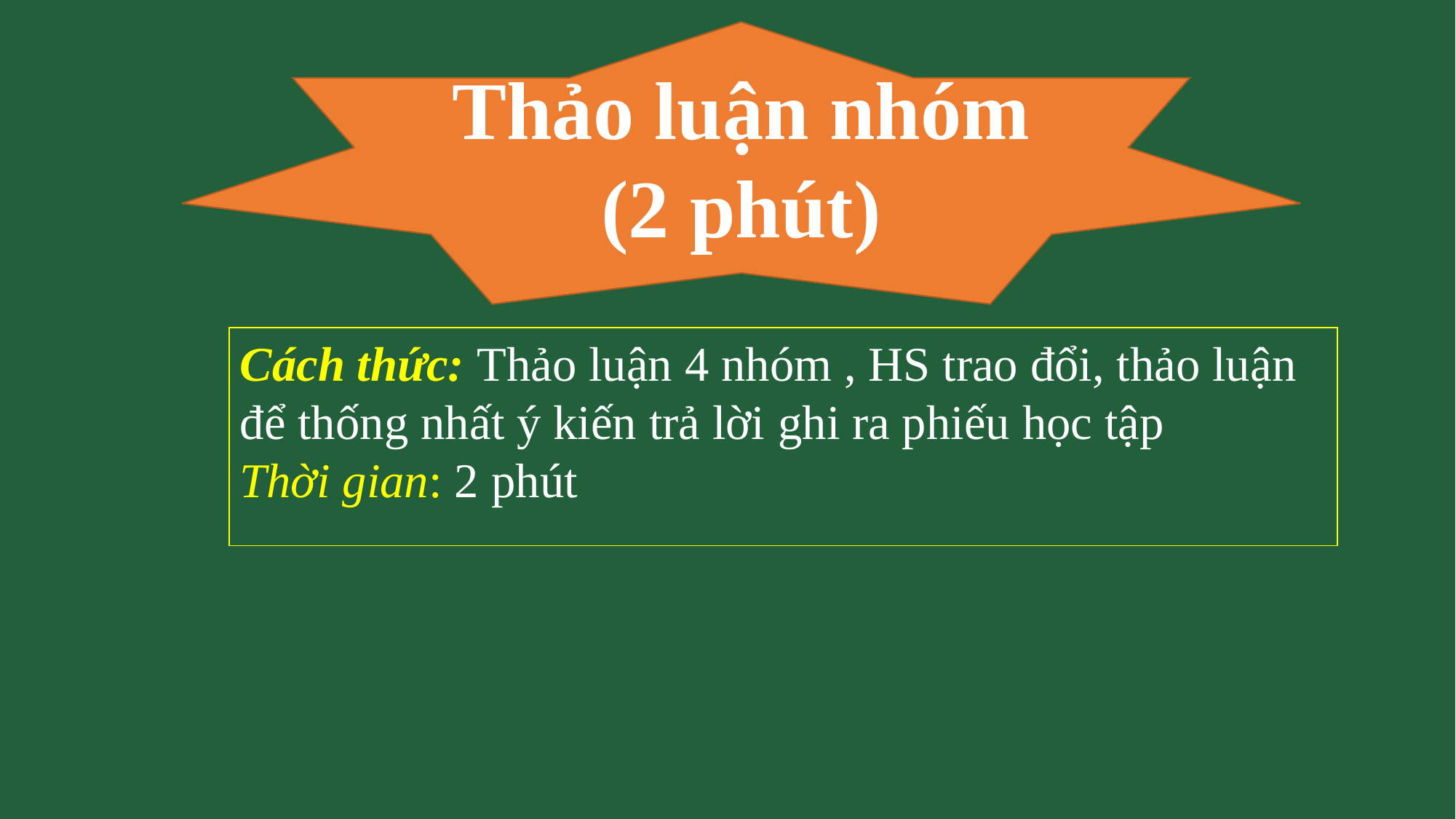

Thảo luận nhóm
(2 phút)

Cách thức: Thảo luận 4 nhóm , HS trao đổi, thảo luận để thống nhất ý kiến trả lời ghi ra phiếu học tập
Thời gian: 2 phút